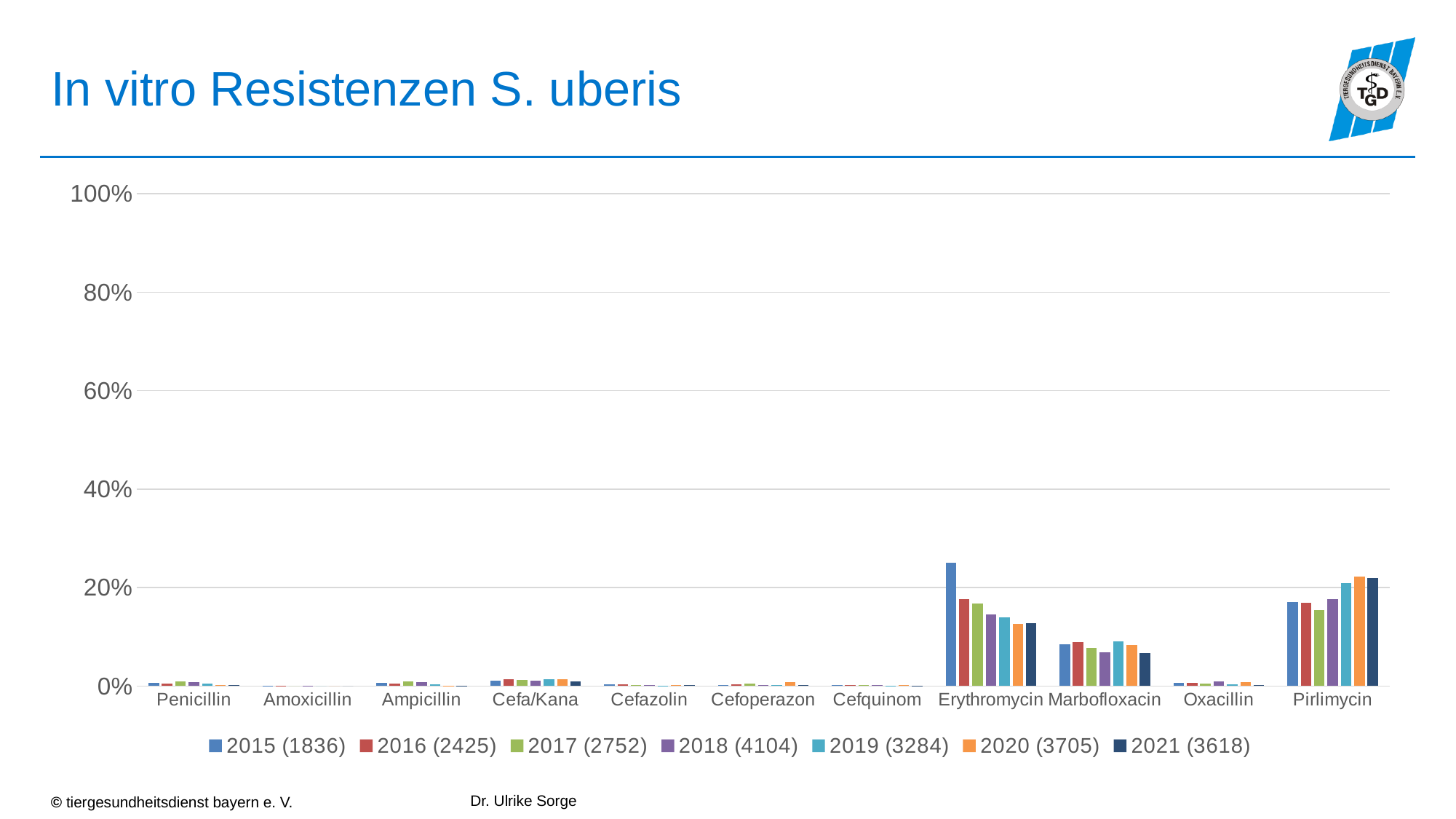

# In vitro Resistenzen S. uberis

### Chart

| Category | 2015 (1836) | 2016 (2425) | 2017 (2752) | 2018 (4104) | 2019 (3284) | 2020 (3705) | 2021 (3618) |
|---|---|---|---|---|---|---|---|
| Penicillin | 0.0071 | 0.0049 | 0.0087 | 0.008 | 0.0048 | 0.0013 | 0.0017 |
| Amoxicillin | 0.0005 | 0.0008 | 0.0 | 0.0007 | 0.0 | 0.0 | 0.0 |
| Ampicillin | 0.0071 | 0.0049 | 0.0087 | 0.008 | 0.004 | 0.0003 | 0.0006 |
| Cefa/Kana | 0.0114 | 0.0144 | 0.012 | 0.0107 | 0.014 | 0.0143 | 0.0088 |
| Cefazolin | 0.0038 | 0.0029 | 0.0022 | 0.0019 | 0.0006 | 0.0019 | 0.0014 |
| Cefoperazon | 0.0022 | 0.0033 | 0.0044 | 0.0022 | 0.0021 | 0.0078 | 0.0019 |
| Cefquinom | 0.0016 | 0.0016 | 0.0018 | 0.0015 | 0.0006 | 0.0013 | 0.0006 |
| Erythromycin | 0.25 | 0.1761 | 0.1672 | 0.146 | 0.13961 | 0.1266 | 0.1282 |
| Marbofloxacin | 0.085 | 0.0887 | 0.077 | 0.068 | 0.0914 | 0.0829 | 0.0675 |
| Oxacillin | 0.0065 | 0.0062 | 0.0054 | 0.009 | 0.003 | 0.0076 | 0.0019 |
| Pirlimycin | 0.171 | 0.1687 | 0.1548 | 0.1764 | 0.2089 | 0.2227 | 0.2192 |